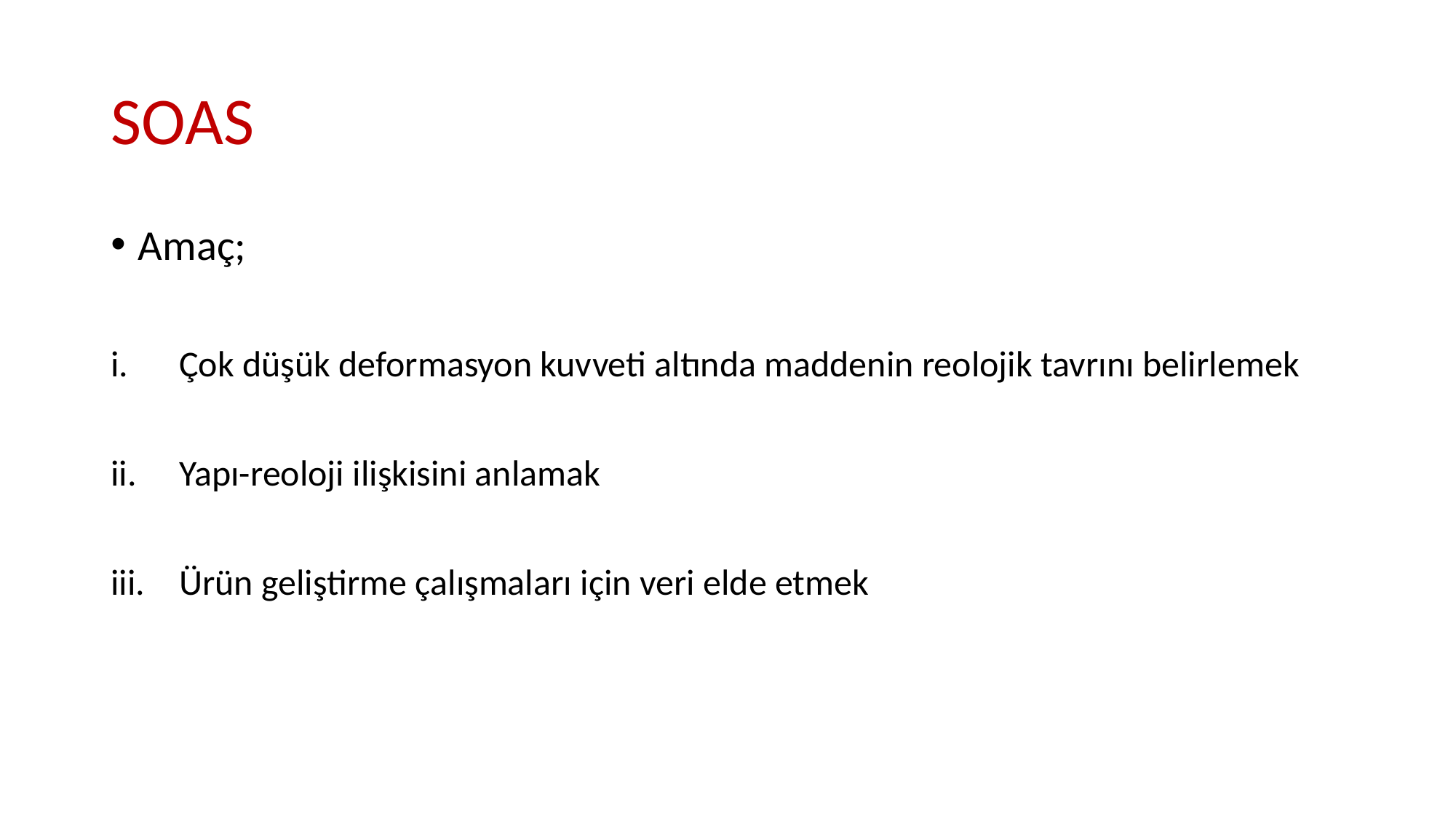

# SOAS
Amaç;

Çok düşük deformasyon kuvveti altında maddenin reolojik tavrını belirlemek

Yapı-reoloji ilişkisini anlamak

Ürün geliştirme çalışmaları için veri elde etmek